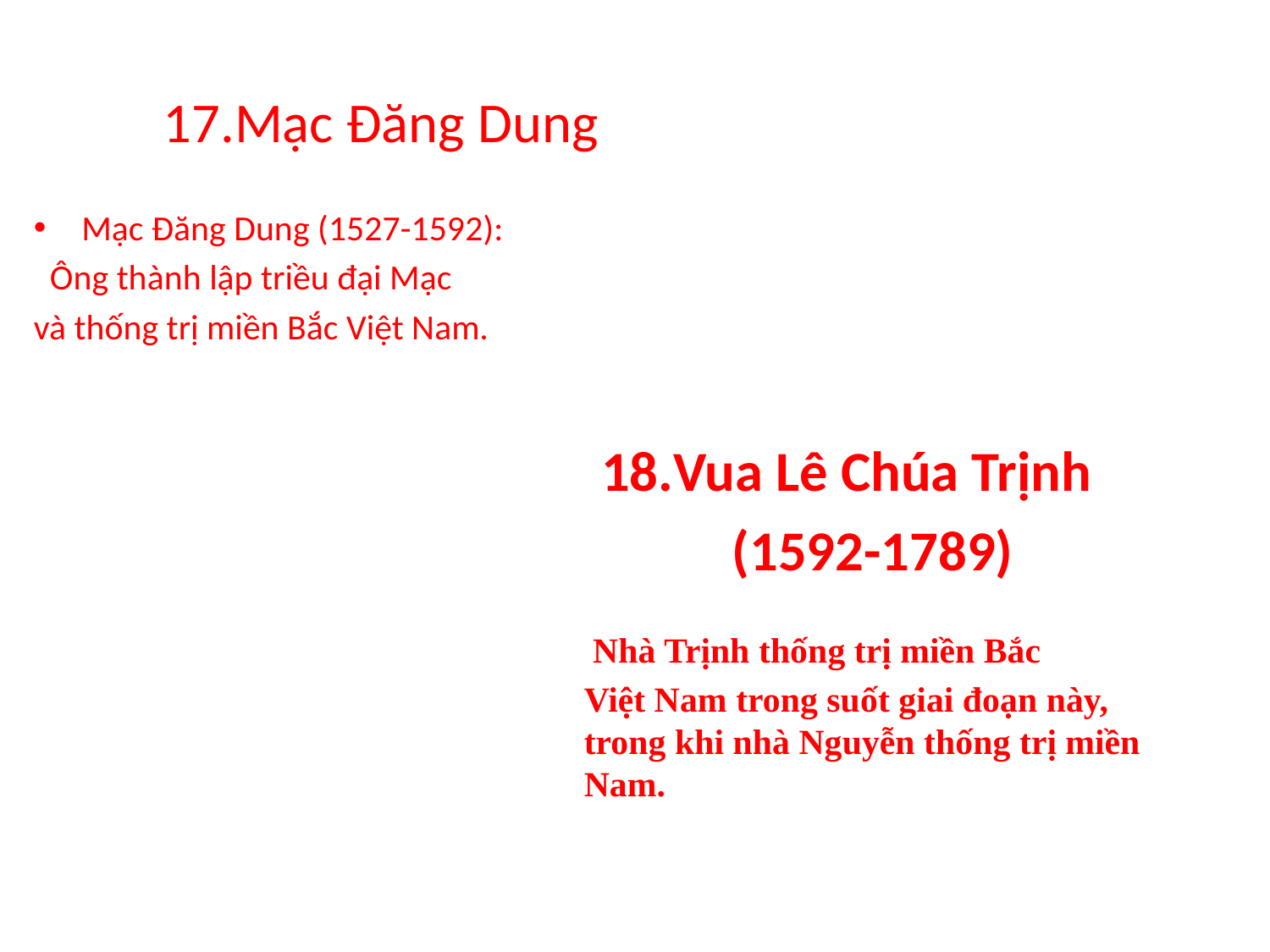

# 17.Mạc Đăng Dung
Mạc Đăng Dung (1527-1592):
  Ông thành lập triều đại Mạc
và thống trị miền Bắc Việt Nam.
18.Vua Lê Chúa Trịnh
                                   (1592-1789)

 Nhà Trịnh thống trị miền Bắc
Việt Nam trong suốt giai đoạn này, trong khi nhà Nguyễn thống trị miền Nam.